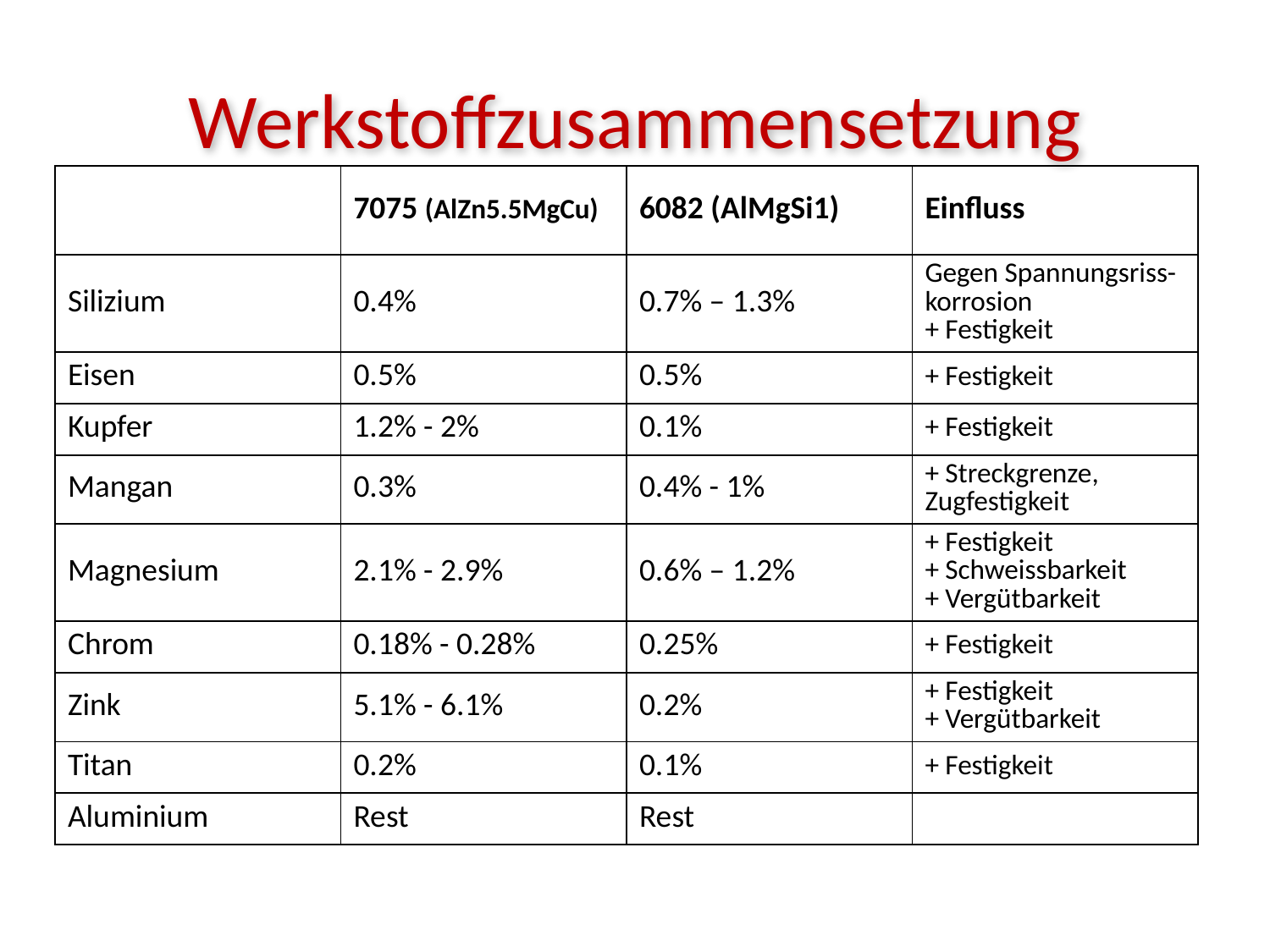

# Werkstoffzusammensetzung
|  | 7075 (AlZn5.5MgCu) | 6082 (AlMgSi1) | Einfluss |
| --- | --- | --- | --- |
| Silizium | 0.4% | 0.7% – 1.3% | Gegen Spannungsriss-korrosion + Festigkeit |
| Eisen | 0.5% | 0.5% | + Festigkeit |
| Kupfer | 1.2% - 2% | 0.1% | + Festigkeit |
| Mangan | 0.3% | 0.4% - 1% | + Streckgrenze, Zugfestigkeit |
| Magnesium | 2.1% - 2.9% | 0.6% – 1.2% | + Festigkeit + Schweissbarkeit + Vergütbarkeit |
| Chrom | 0.18% - 0.28% | 0.25% | + Festigkeit |
| Zink | 5.1% - 6.1% | 0.2% | + Festigkeit + Vergütbarkeit |
| Titan | 0.2% | 0.1% | + Festigkeit |
| Aluminium | Rest | Rest |  |